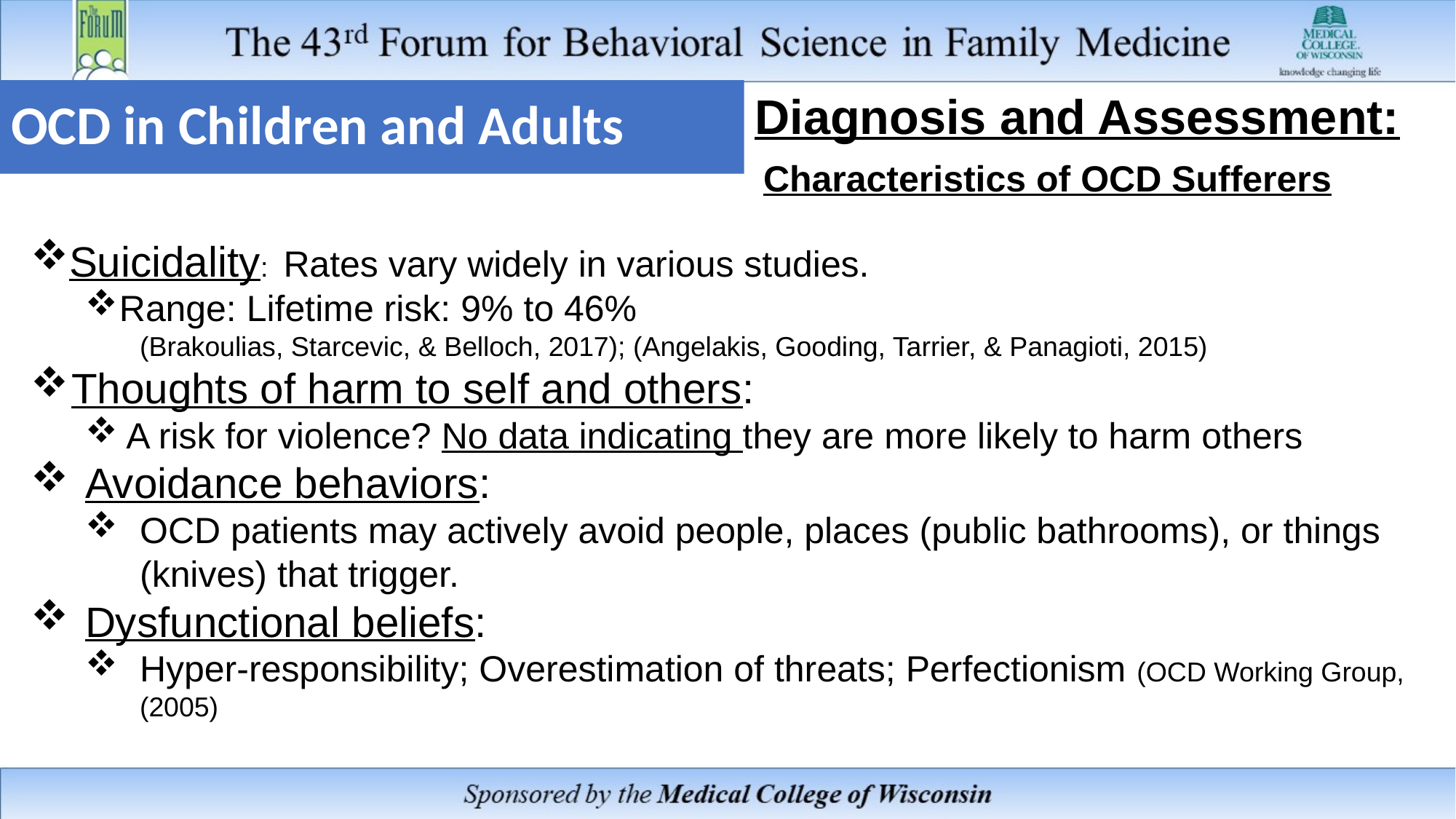

# OCD in Children and Adults
Diagnosis and Assessment:
Characteristics of OCD Sufferers
Suicidality:  Rates vary widely in various studies.
Range: Lifetime risk: 9% to 46%
(Brakoulias, Starcevic, & Belloch, 2017); (Angelakis, Gooding, Tarrier, & Panagioti, 2015)
Thoughts of harm to self and others:
A risk for violence? No data indicating they are more likely to harm others
Avoidance behaviors:
OCD patients may actively avoid people, places (public bathrooms), or things (knives) that trigger.
Dysfunctional beliefs:
Hyper-responsibility; Overestimation of threats; Perfectionism (OCD Working Group, (2005)